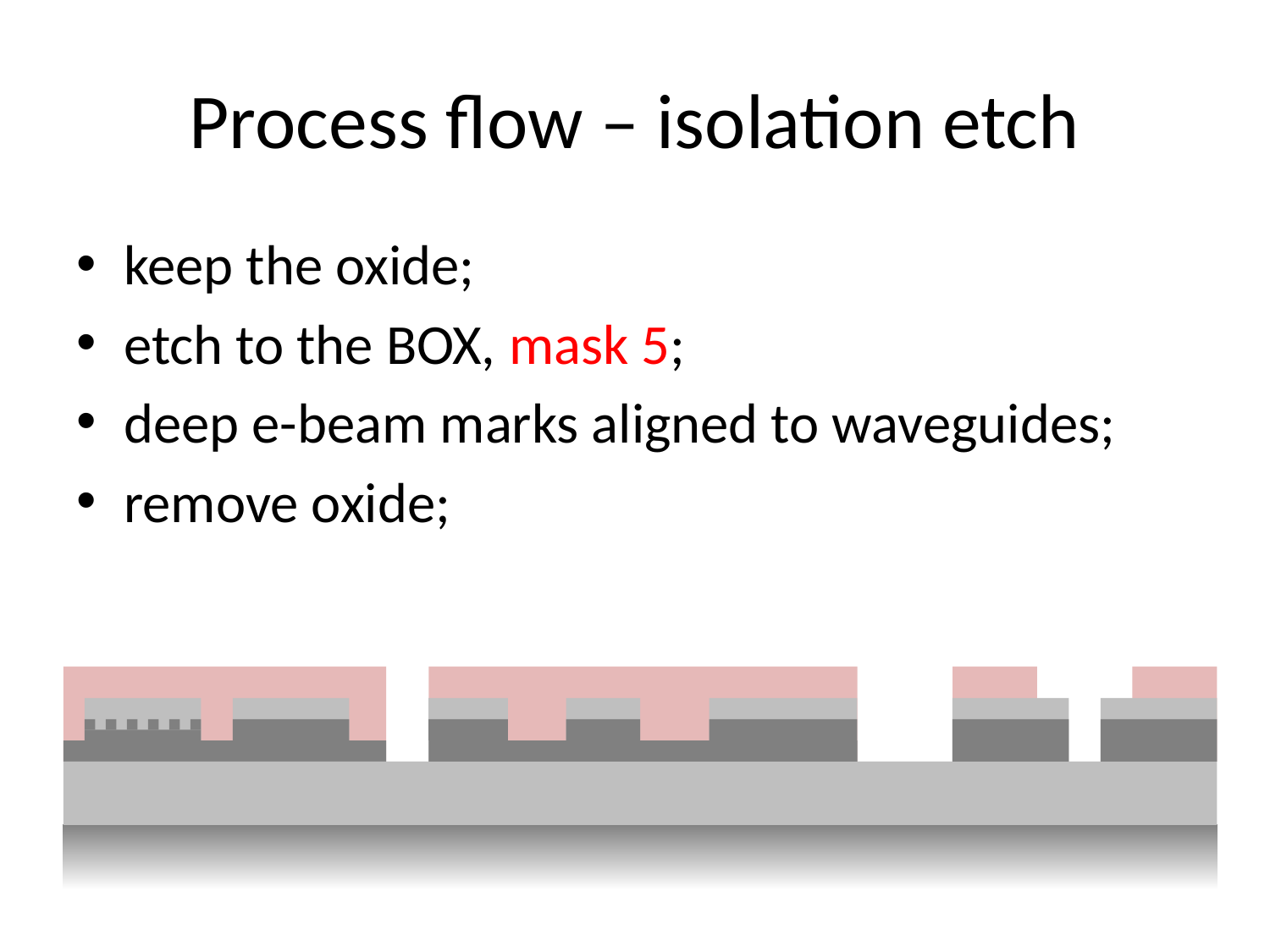

# Process flow – isolation etch
keep the oxide;
etch to the BOX, mask 5;
deep e-beam marks aligned to waveguides;
remove oxide;